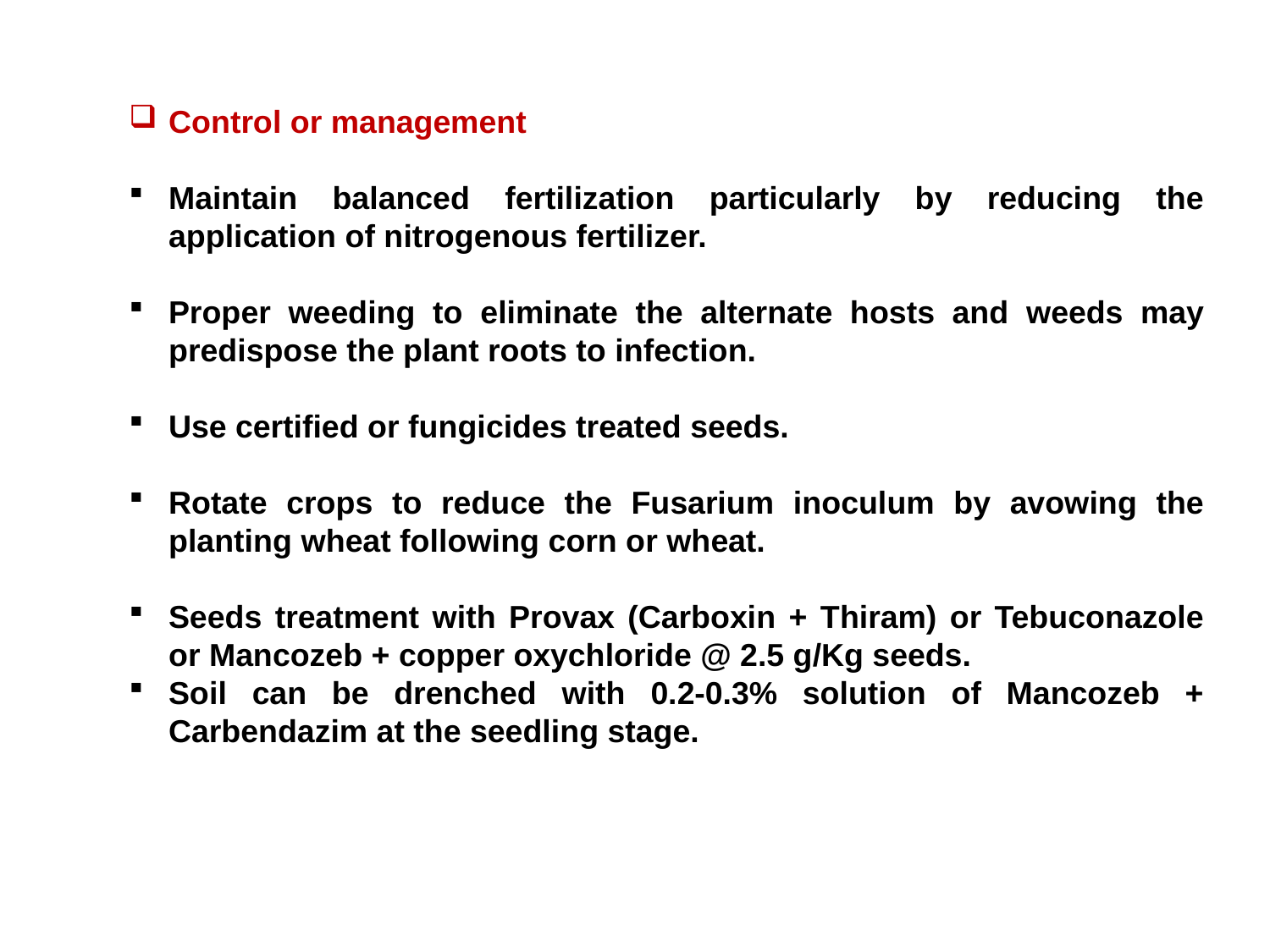

Control or management

Maintain balanced fertilization particularly by reducing the application of nitrogenous fertilizer.

Proper weeding to eliminate the alternate hosts and weeds may predispose the plant roots to infection.

Use certified or fungicides treated seeds.

Rotate crops to reduce the Fusarium inoculum by avowing the planting wheat following corn or wheat.

Seeds treatment with Provax (Carboxin + Thiram) or Tebuconazole or Mancozeb + copper oxychloride @ 2.5 g/Kg seeds.
Soil can be drenched with 0.2-0.3% solution of Mancozeb + Carbendazim at the seedling stage.